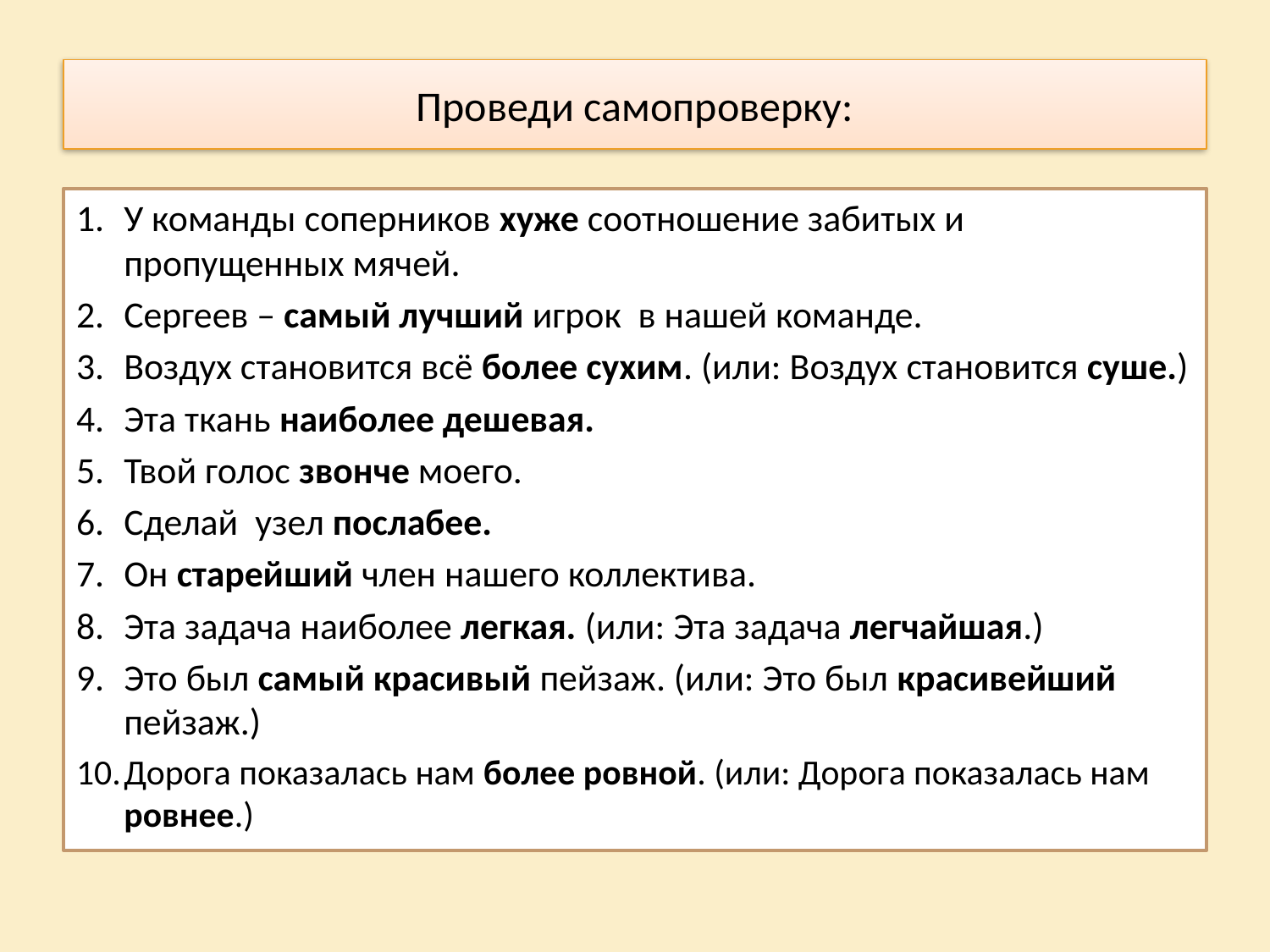

# Проведи самопроверку:
У команды соперников хуже соотношение забитых и пропущенных мячей.
Сергеев – самый лучший игрок  в нашей команде.
Воздух становится всё более сухим. (или: Воздух становится суше.)
Эта ткань наиболее дешевая.
Твой голос звонче моего.
Сделай  узел послабее.
Он старейший член нашего коллектива.
Эта задача наиболее легкая. (или: Эта задача легчайшая.)
Это был самый красивый пейзаж. (или: Это был красивейший пейзаж.)
Дорога показалась нам более ровной. (или: Дорога показалась нам ровнее.)